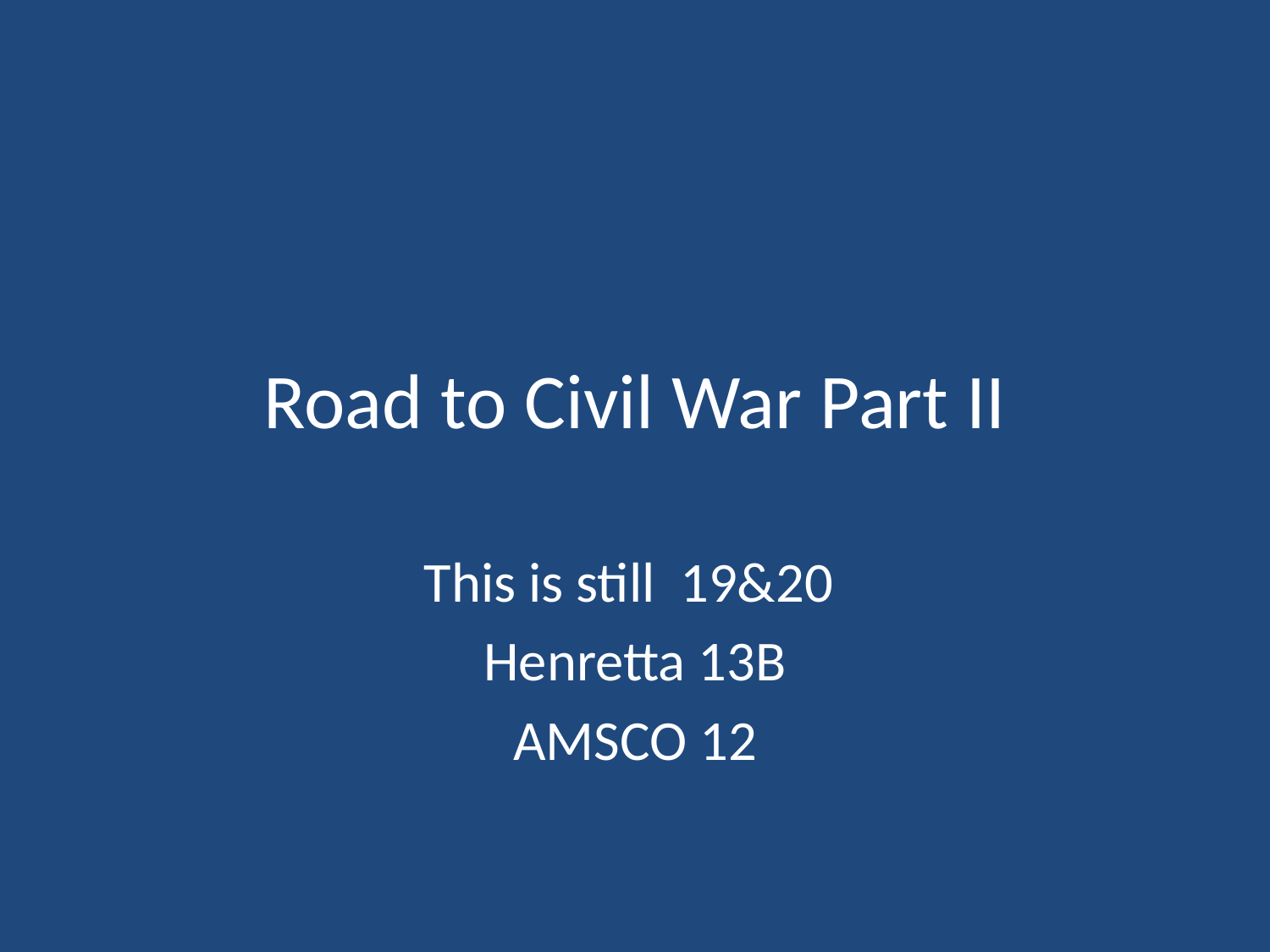

# Road to Civil War Part II
This is still  19&20
Henretta 13B
AMSCO 12